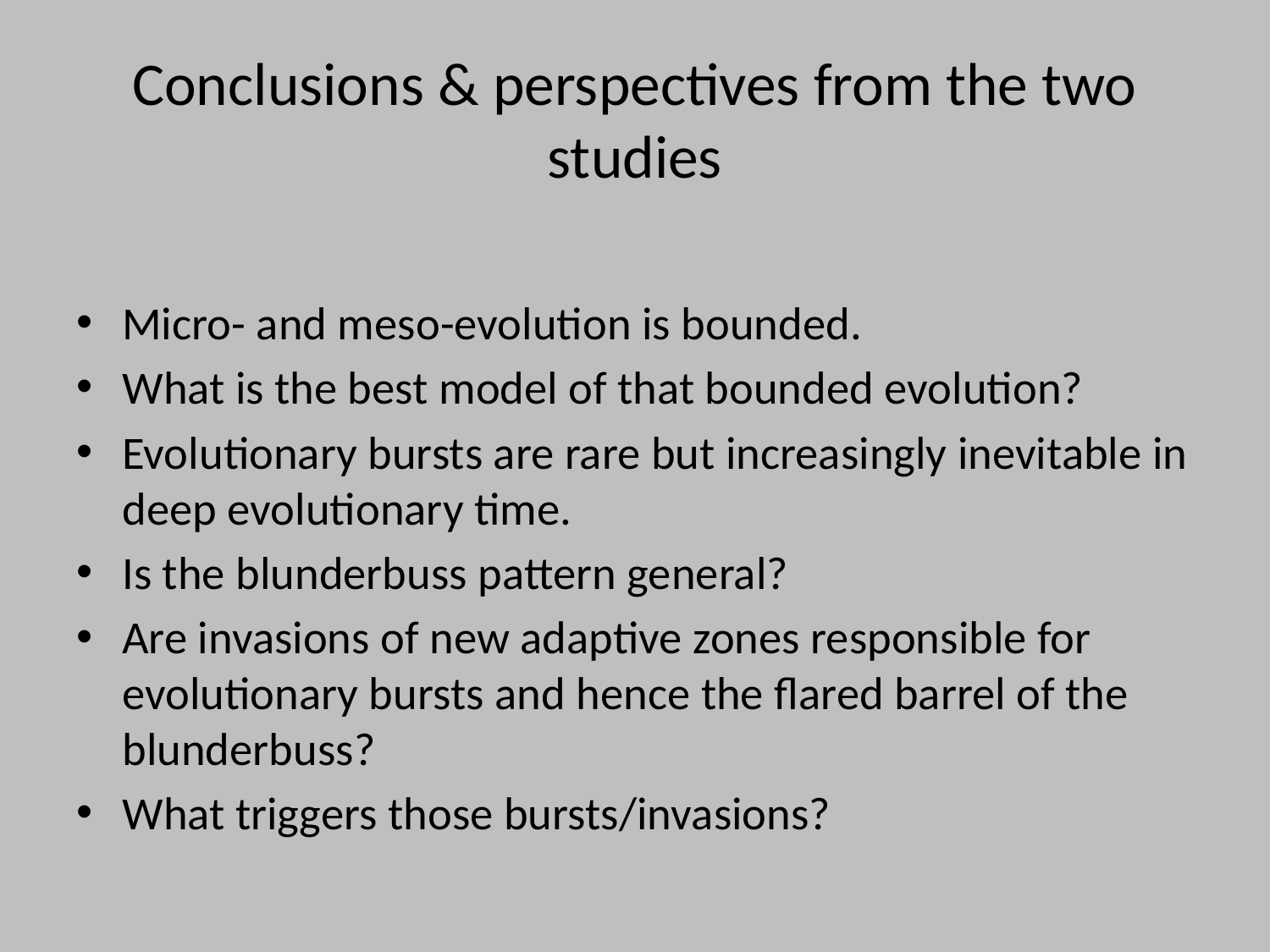

# Conclusions & perspectives from the two studies

Micro- and meso-evolution is bounded.
What is the best model of that bounded evolution?
Evolutionary bursts are rare but increasingly inevitable in deep evolutionary time.
Is the blunderbuss pattern general?
Are invasions of new adaptive zones responsible for evolutionary bursts and hence the flared barrel of the blunderbuss?
What triggers those bursts/invasions?